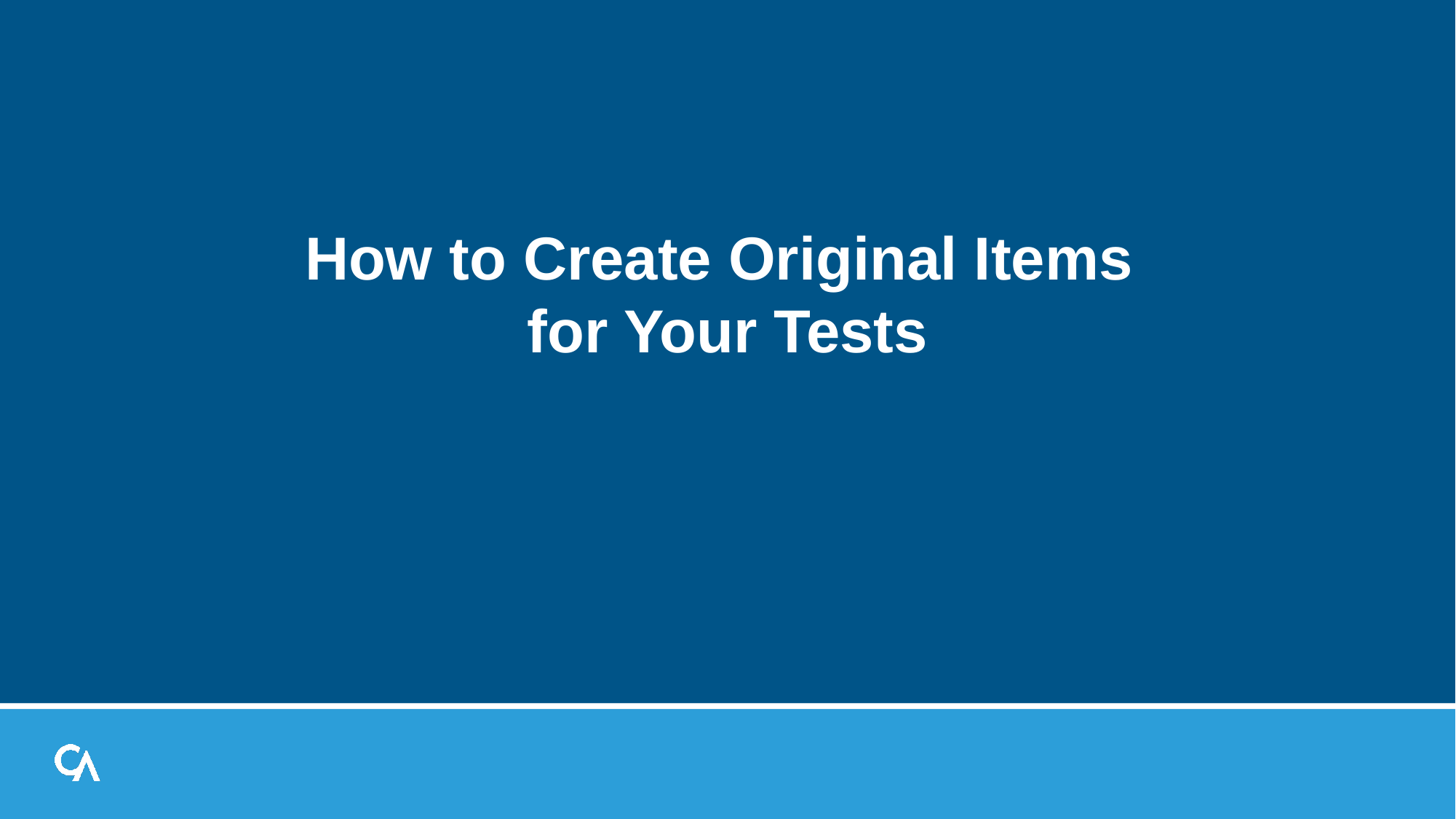

# How to Create Original Items for Your Tests